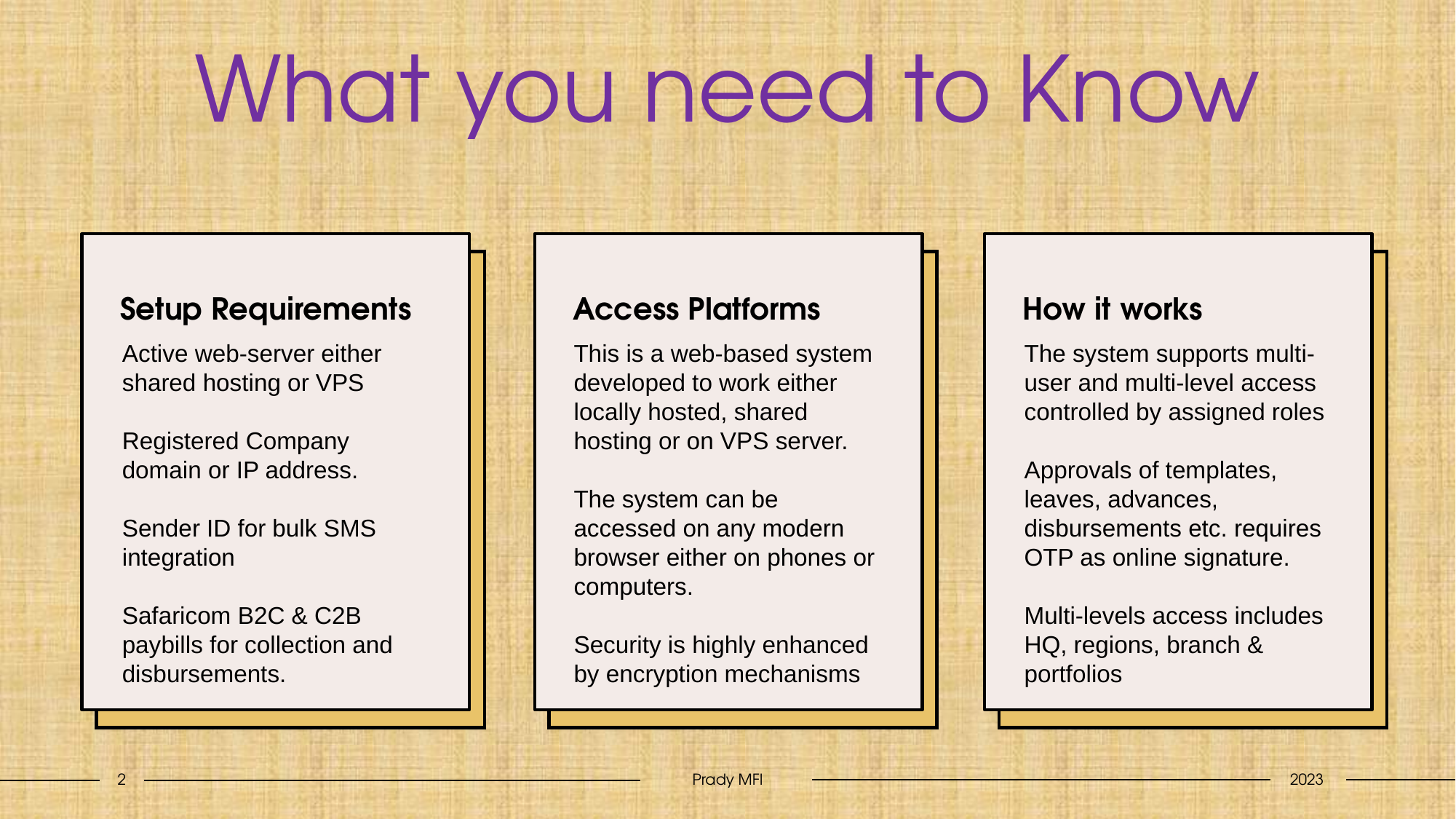

# What you need to Know
Setup Requirements
Access Platforms
How it works
Active web-server either shared hosting or VPS

Registered Company domain or IP address.

Sender ID for bulk SMS integration

Safaricom B2C & C2B paybills for collection and disbursements.
This is a web-based system developed to work either locally hosted, shared hosting or on VPS server.

The system can be accessed on any modern browser either on phones or computers.

Security is highly enhanced by encryption mechanisms
The system supports multi-user and multi-level access controlled by assigned roles

Approvals of templates, leaves, advances, disbursements etc. requires OTP as online signature.

Multi-levels access includes HQ, regions, branch & portfolios
2
Prady MFI
2023